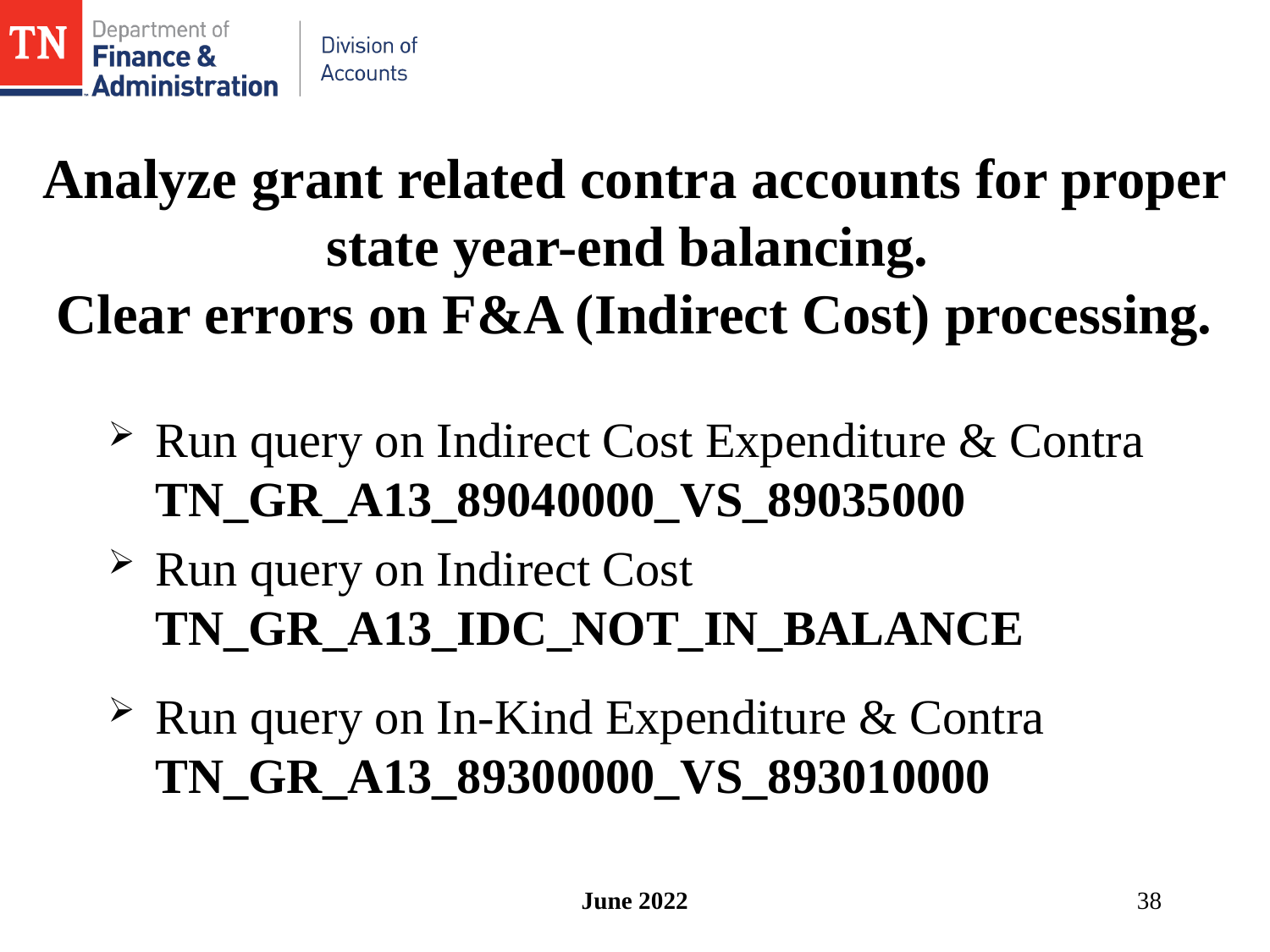

# Analyze grant related contra accounts for proper state year-end balancing. Clear errors on F&A (Indirect Cost) processing.
Run query on Indirect Cost Expenditure & Contra TN_GR_A13_89040000_VS_89035000
Run query on Indirect Cost TN_GR_A13_IDC_NOT_IN_BALANCE

Run query on In-Kind Expenditure & Contra TN_GR_A13_89300000_VS_893010000

June 2022
38